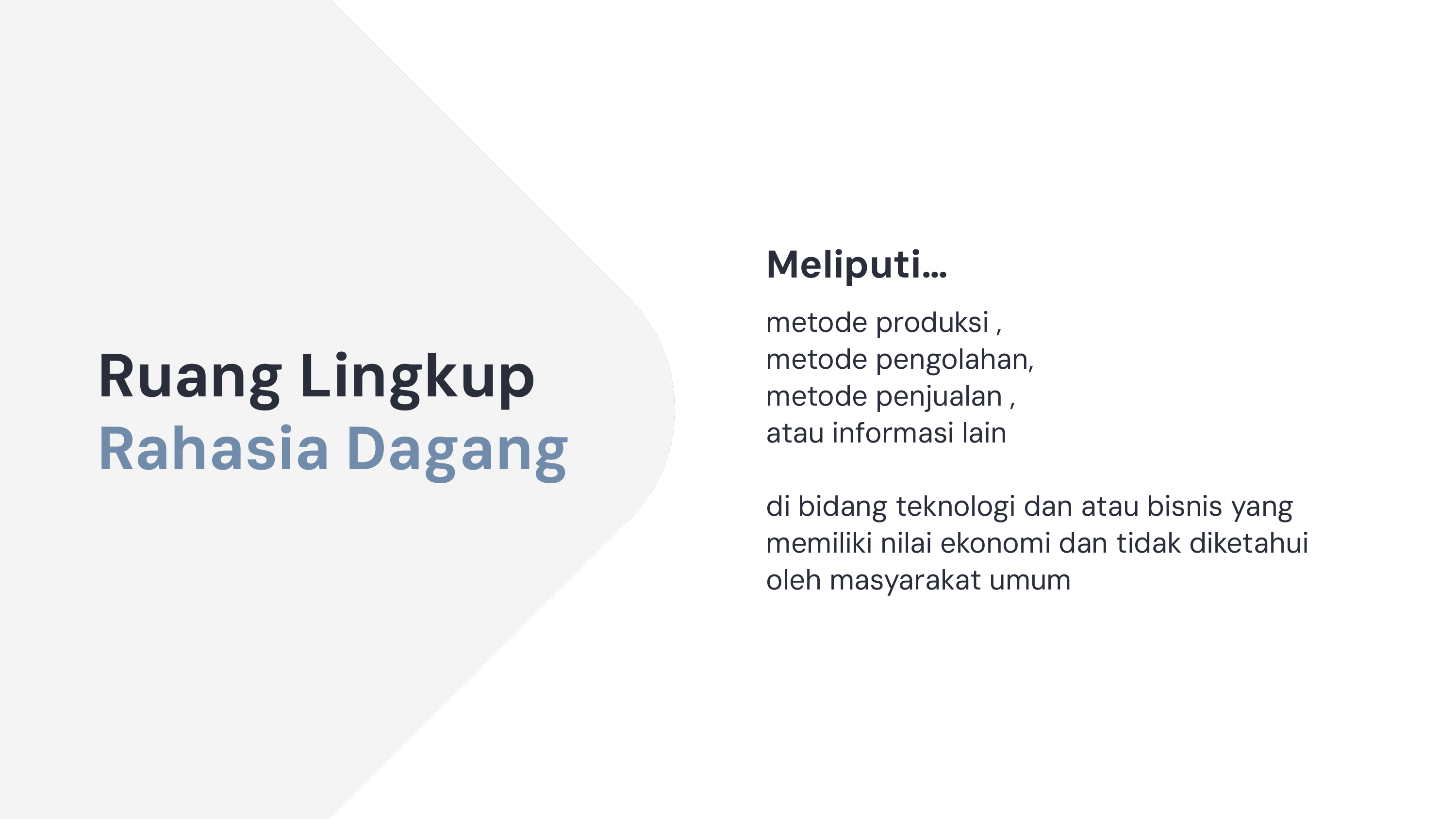

Meliputi…
metode produksi ,
metode pengolahan,
metode penjualan ,
atau informasi lain

di bidang teknologi dan atau bisnis yang memiliki nilai ekonomi dan tidak diketahui oleh masyarakat umum
Ruang Lingkup Rahasia Dagang